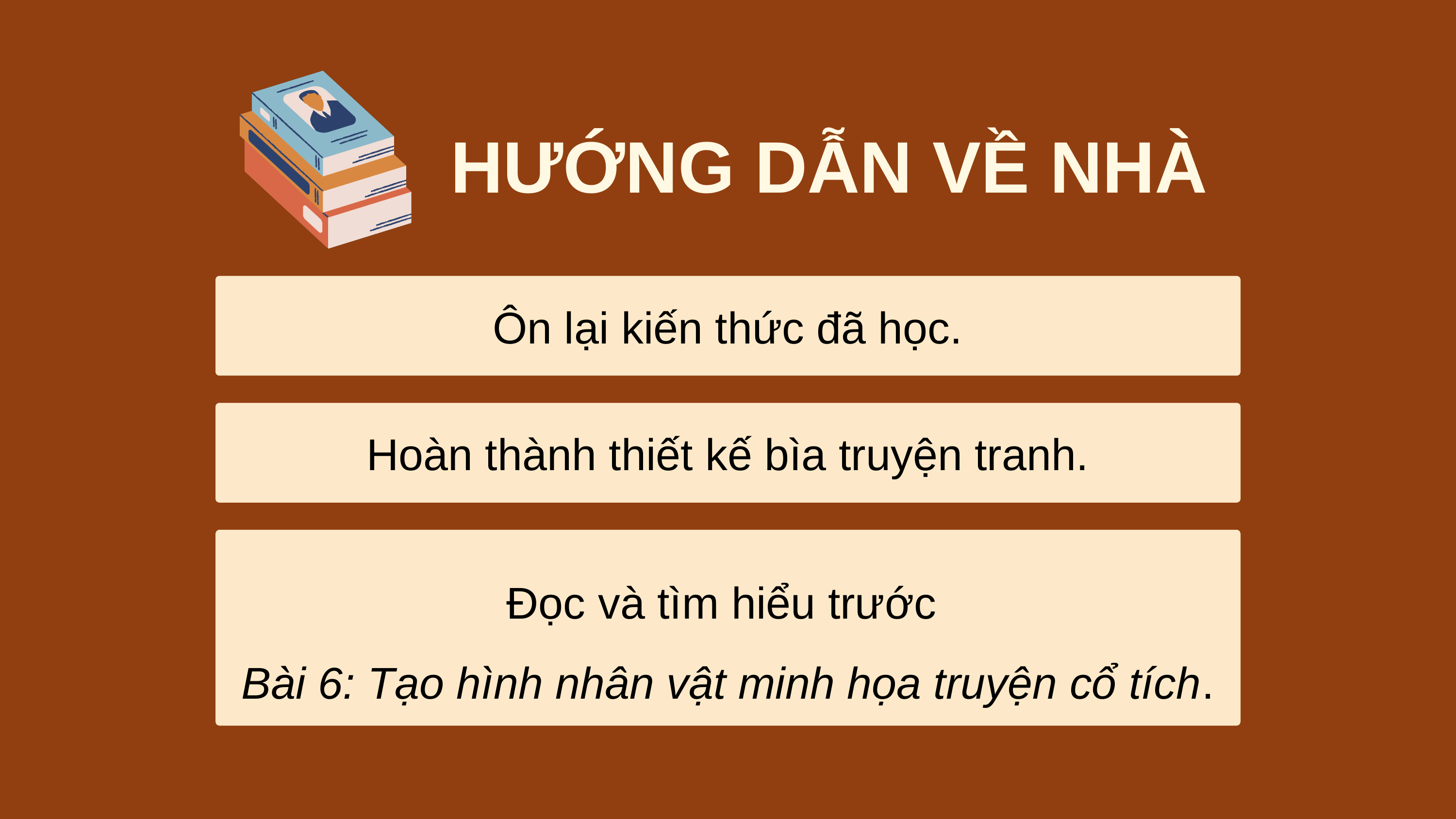

HƯỚNG DẪN VỀ NHÀ
Ôn lại kiến thức đã học.
Hoàn thành thiết kế bìa truyện tranh.
Đọc và tìm hiểu trước
Bài 6: Tạo hình nhân vật minh họa truyện cổ tích.